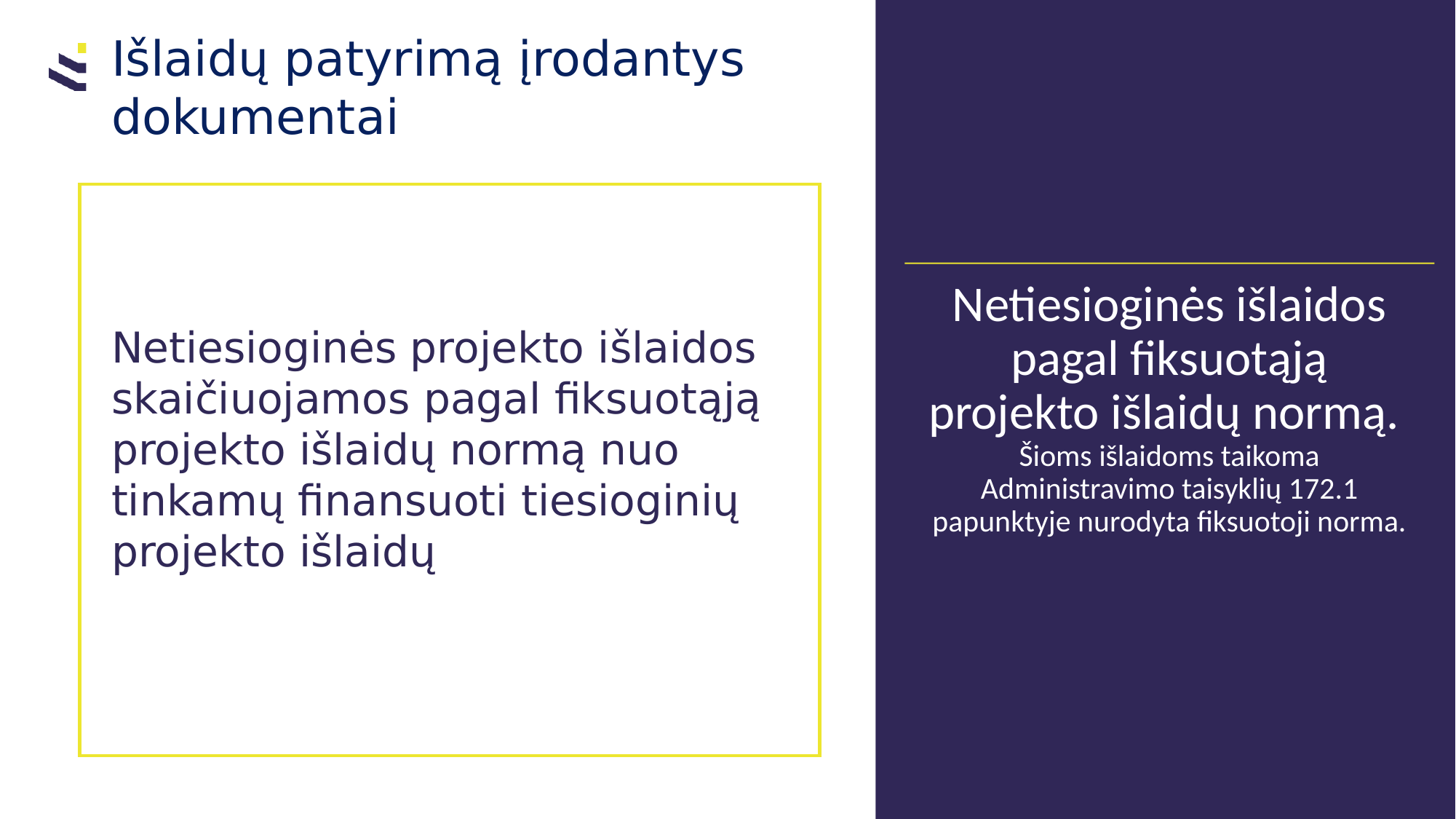

Išlaidų patyrimą įrodantys dokumentai

Netiesioginės išlaidos pagal fiksuotąją projekto išlaidų normą.  Šioms išlaidoms taikoma Administravimo taisyklių 172.1 papunktyje nurodyta fiksuotoji norma.
Netiesioginės projekto išlaidos skaičiuojamos pagal fiksuotąją projekto išlaidų normą nuo tinkamų finansuoti tiesioginių projekto išlaidų